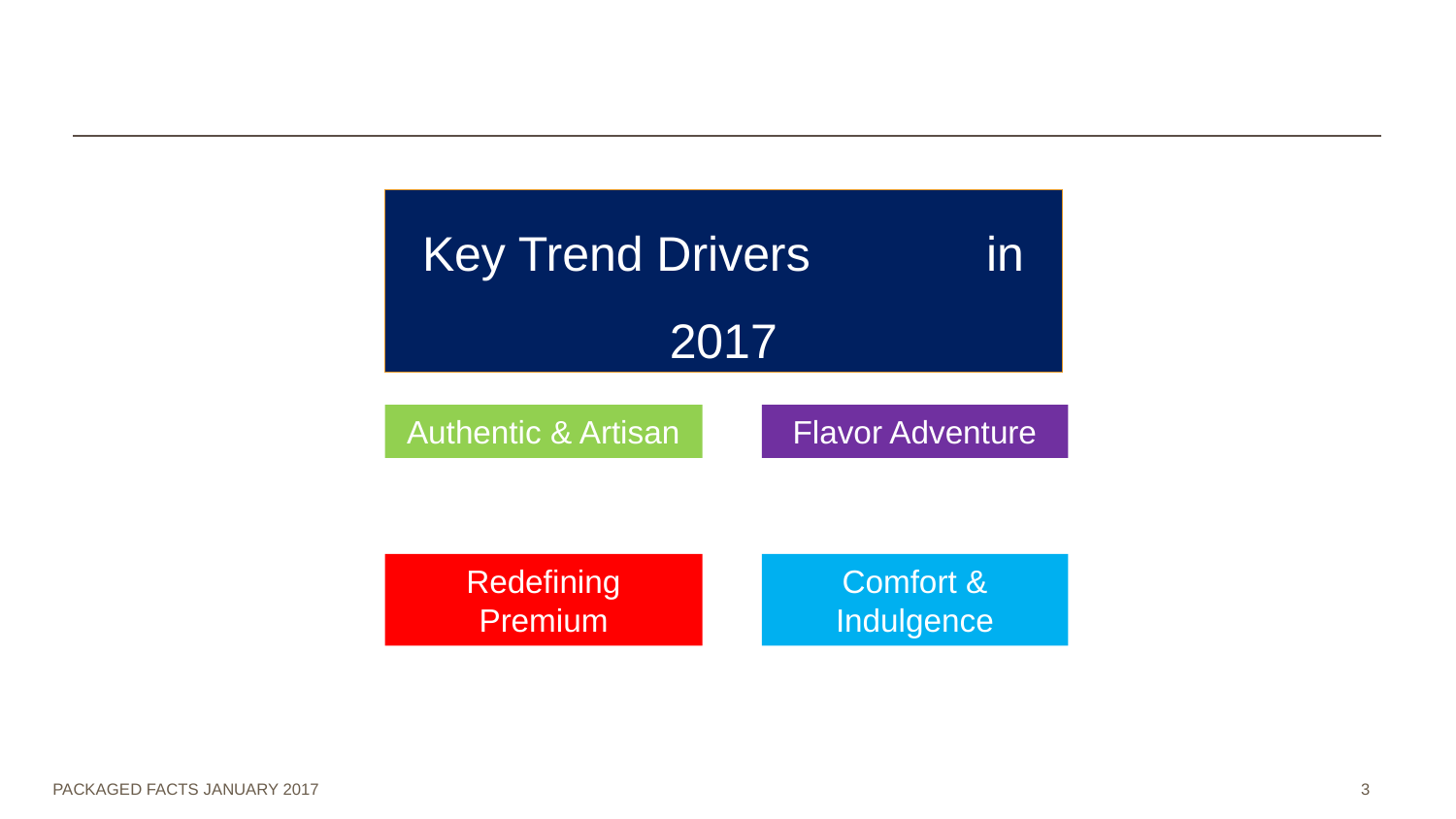

Key Trend Drivers             in 2017
Flavor Adventure
Authentic & Artisan
Redefining Premium
Comfort & Indulgence